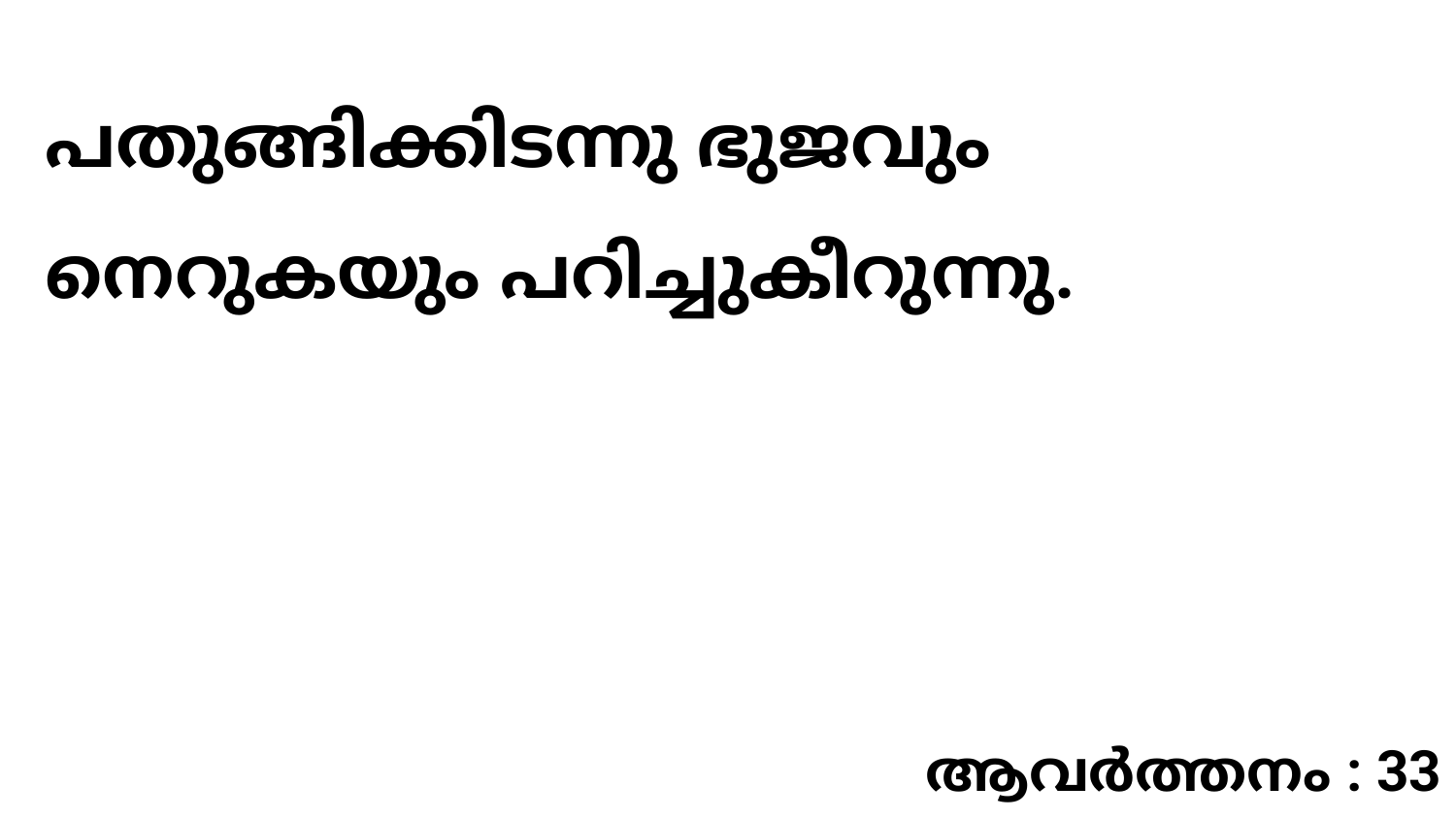

പതുങ്ങിക്കിടന്നു ഭുജവും നെറുകയും പറിച്ചുകീറുന്നു.
ആവർത്തനം : 33